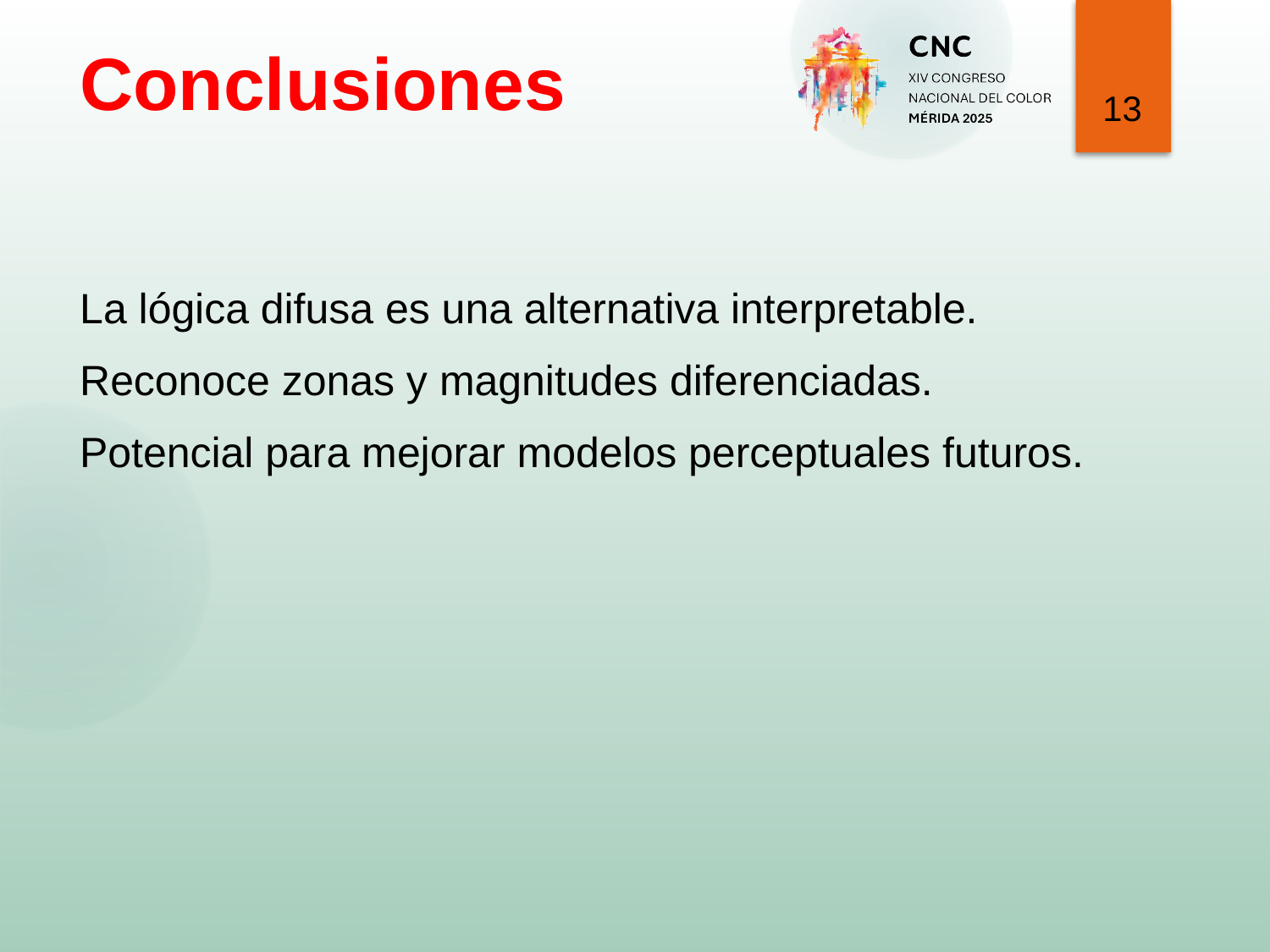

Conclusiones
13
La lógica difusa es una alternativa interpretable.
Reconoce zonas y magnitudes diferenciadas.
Potencial para mejorar modelos perceptuales futuros.